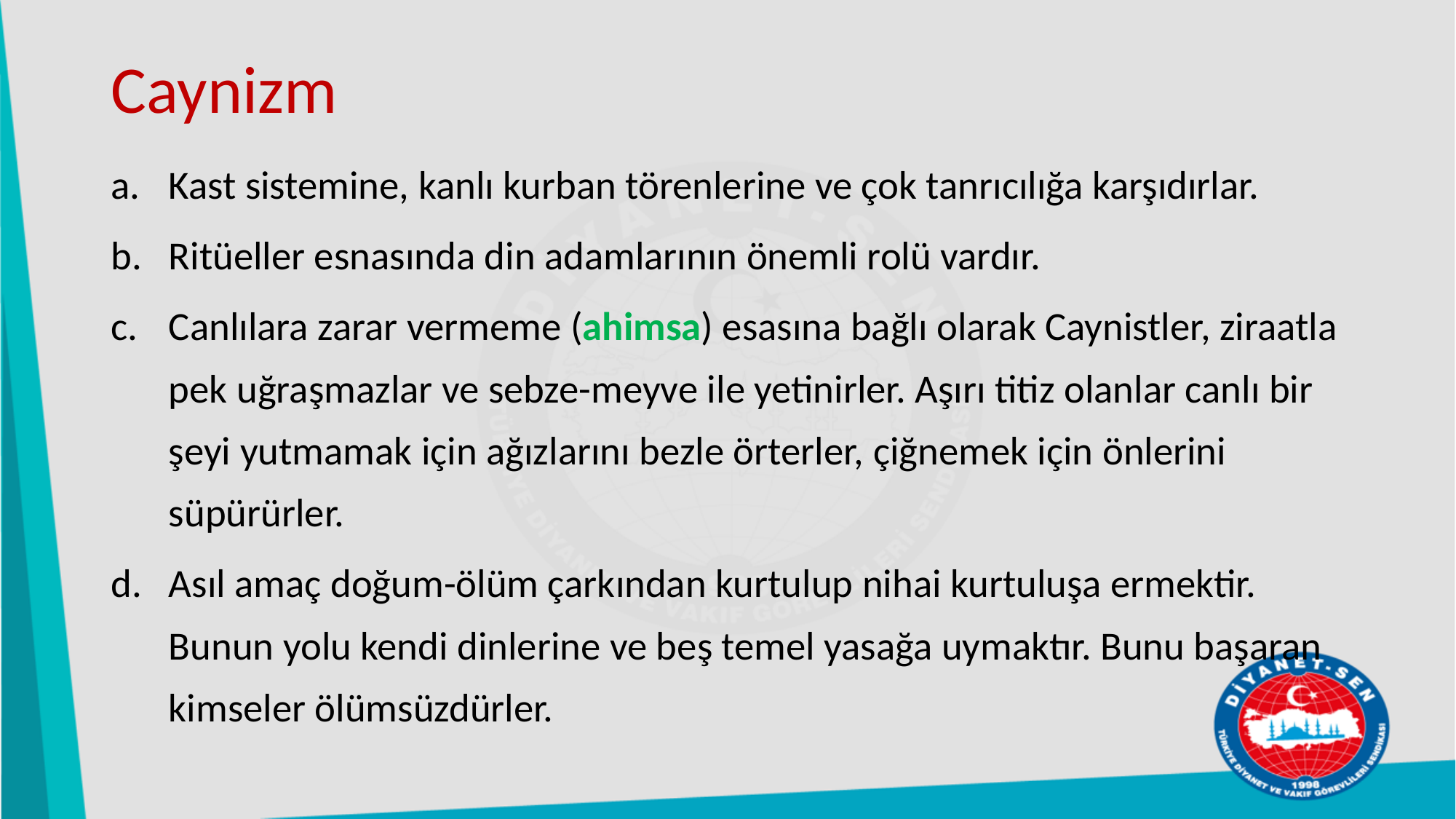

# Caynizm
Kast sistemine, kanlı kurban törenlerine ve çok tanrıcılığa karşıdırlar.
Ritüeller esnasında din adamlarının önemli rolü vardır.
Canlılara zarar vermeme (ahimsa) esasına bağlı olarak Caynistler, ziraatla pek uğraşmazlar ve sebze-meyve ile yetinirler. Aşırı titiz olanlar canlı bir şeyi yutmamak için ağızlarını bezle örterler, çiğnemek için önlerini süpürürler.
Asıl amaç doğum-ölüm çarkından kurtulup nihai kurtuluşa ermektir. Bunun yolu kendi dinlerine ve beş temel yasağa uymaktır. Bunu başaran kimseler ölümsüzdürler.